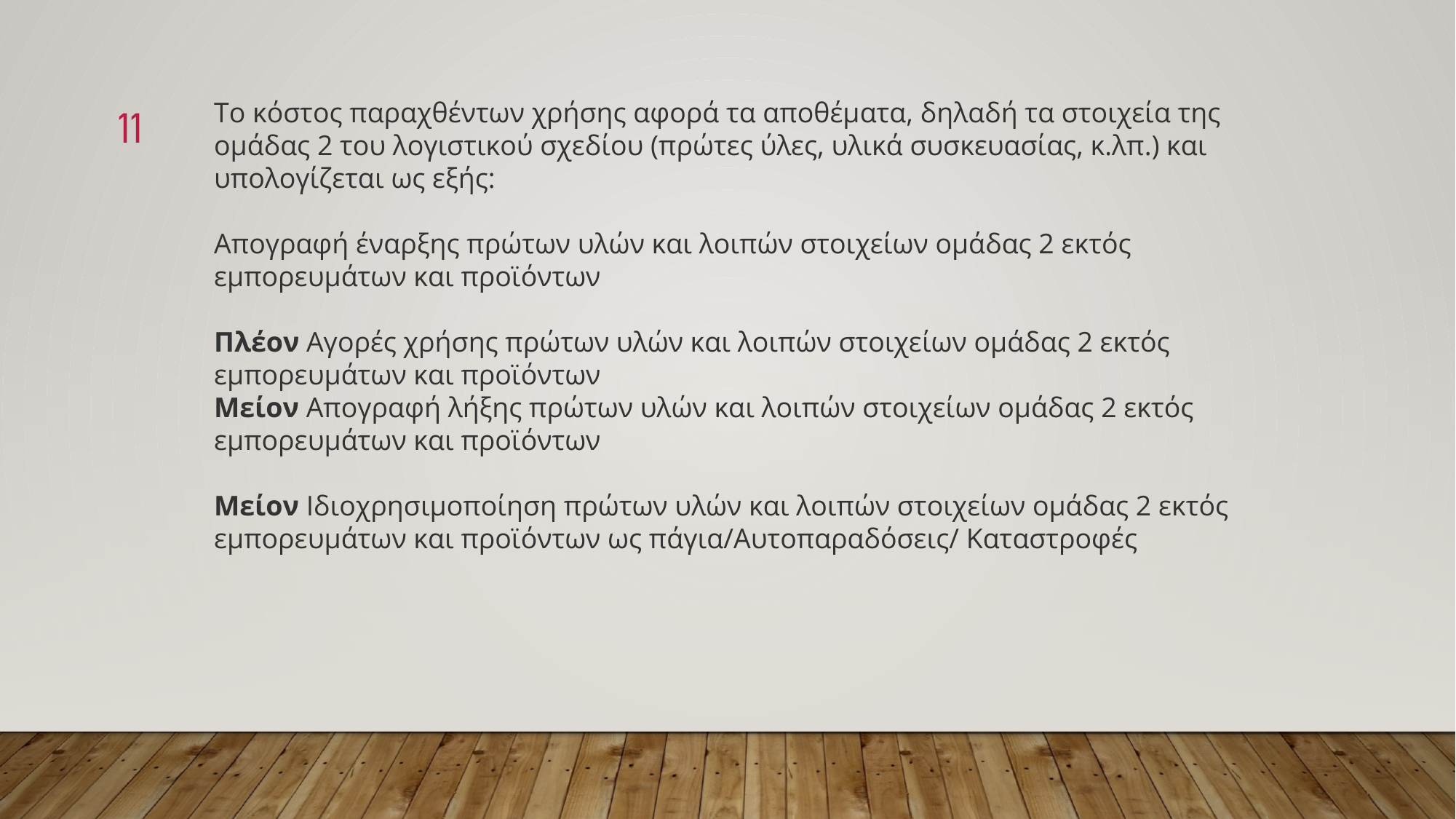

Το κόστος παραχθέντων χρήσης αφορά τα αποθέματα, δηλαδή τα στοιχεία της ομάδας 2 του λογιστικού σχεδίου (πρώτες ύλες, υλικά συσκευασίας, κ.λπ.) και υπολογίζεται ως εξής:

Απογραφή έναρξης πρώτων υλών και λοιπών στοιχείων ομάδας 2 εκτός εμπορευμάτων και προϊόντων

Πλέον Αγορές χρήσης πρώτων υλών και λοιπών στοιχείων ομάδας 2 εκτός εμπορευμάτων και προϊόντων
Μείον Απογραφή λήξης πρώτων υλών και λοιπών στοιχείων ομάδας 2 εκτός εμπορευμάτων και προϊόντων

Μείον Ιδιοχρησιμοποίηση πρώτων υλών και λοιπών στοιχείων ομάδας 2 εκτός εμπορευμάτων και προϊόντων ως πάγια/Αυτοπαραδόσεις/ Καταστροφές
11